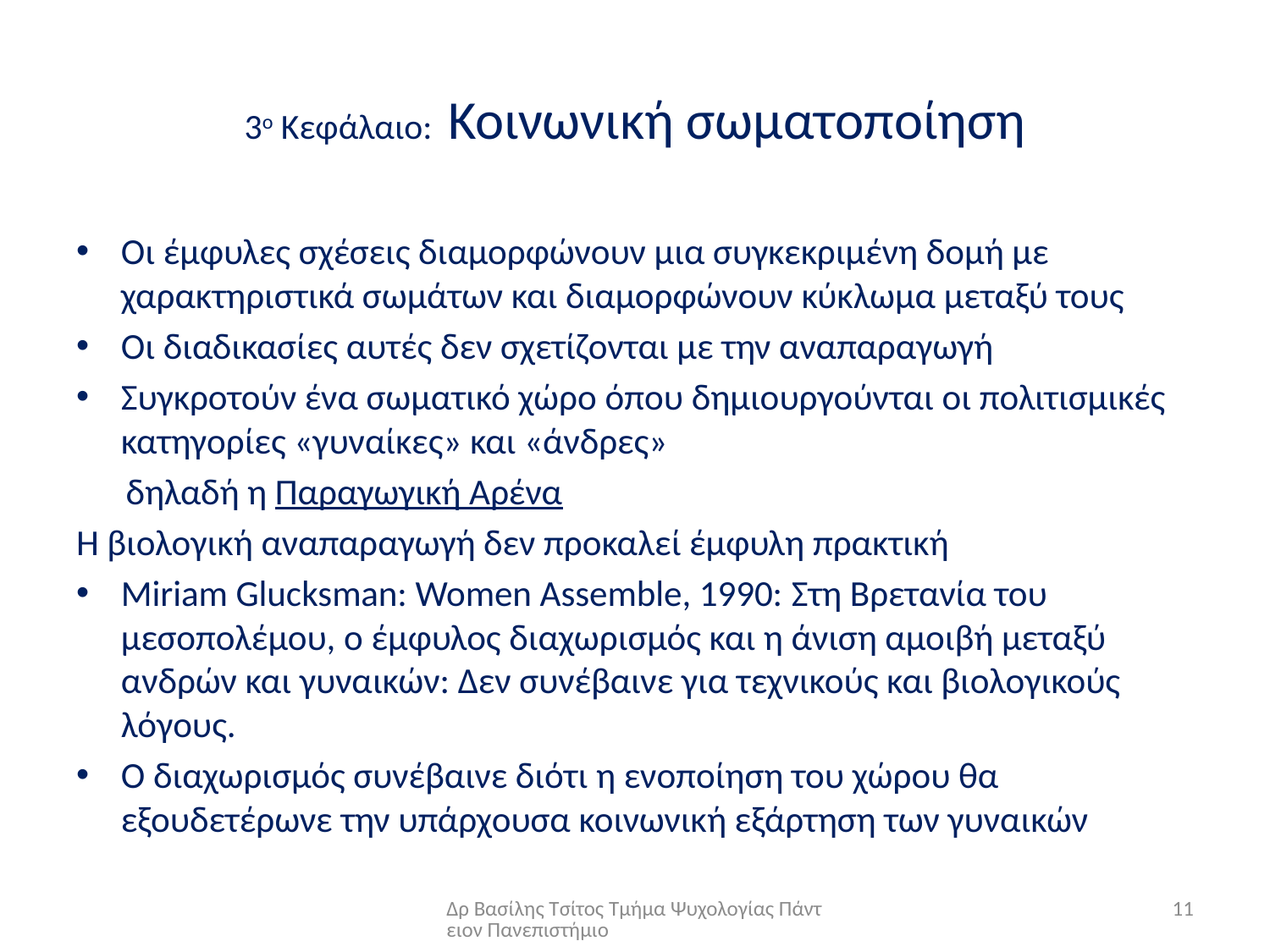

# 3ο Κεφάλαιο:  Κοινωνική σωματοποίηση
Οι έμφυλες σχέσεις διαμορφώνουν μια συγκεκριμένη δομή με χαρακτηριστικά σωμάτων και διαμορφώνουν κύκλωμα μεταξύ τους
Οι διαδικασίες αυτές δεν σχετίζονται με την αναπαραγωγή
Συγκροτούν ένα σωματικό χώρο όπου δημιουργούνται οι πολιτισμικές κατηγορίες «γυναίκες» και «άνδρες»
      δηλαδή η Παραγωγική Αρένα
Η βιολογική αναπαραγωγή δεν προκαλεί έμφυλη πρακτική
Miriam Glucksman: Women Assemble, 1990: Στη Βρετανία του μεσοπολέμου, ο έμφυλος διαχωρισμός και η άνιση αμοιβή μεταξύ ανδρών και γυναικών: Δεν συνέβαινε για τεχνικούς και βιολογικούς λόγους.
Ο διαχωρισμός συνέβαινε διότι η ενοποίηση του χώρου θα εξουδετέρωνε την υπάρχουσα κοινωνική εξάρτηση των γυναικών

Δρ Βασίλης Τσίτος Τμήμα Ψυχολογίας Πάντειον Πανεπιστήμιο
11